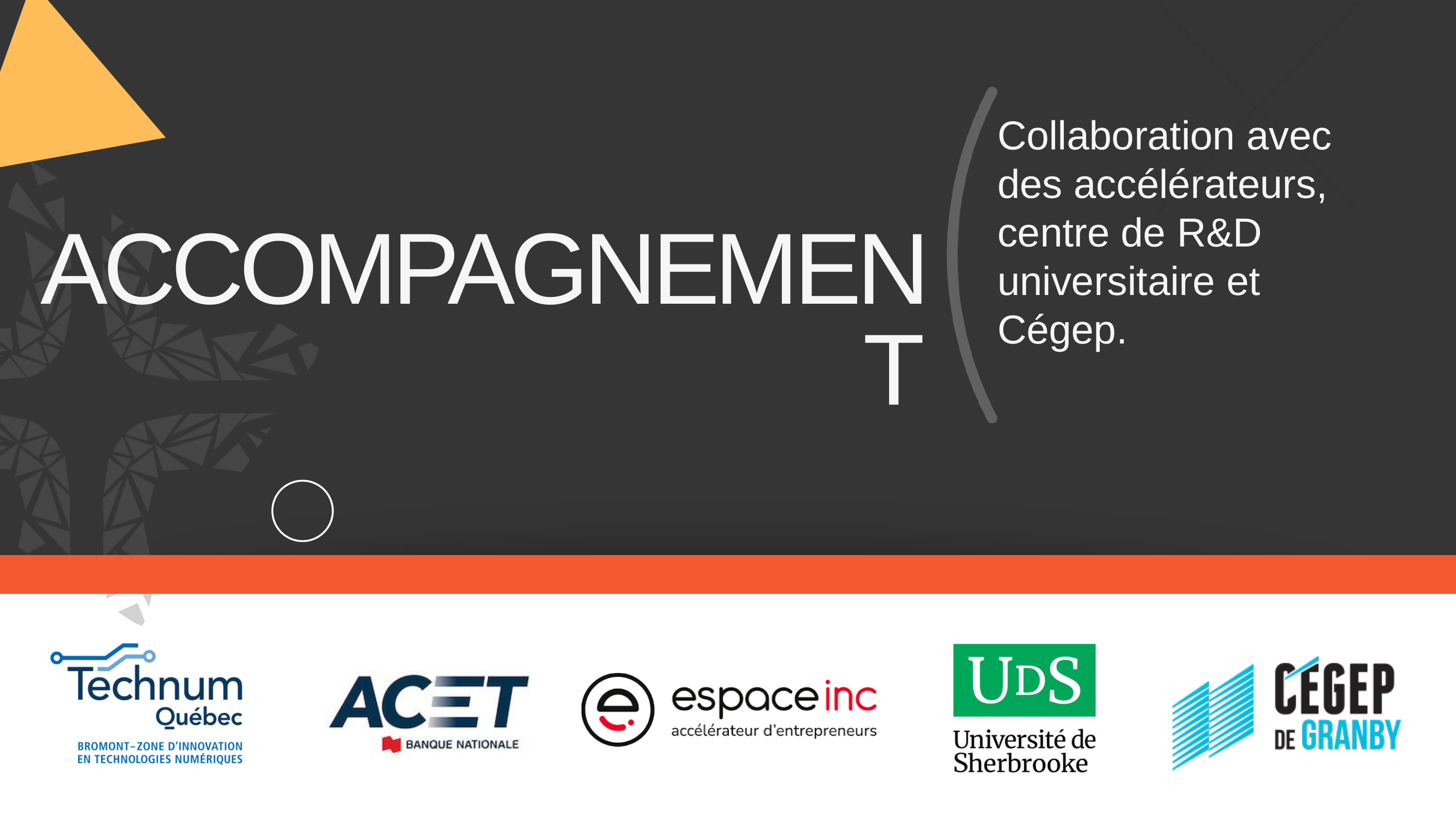

Collaboration avec des accélérateurs,  centre de R&D universitaire et Cégep.
ACCOMPAGNEMENT